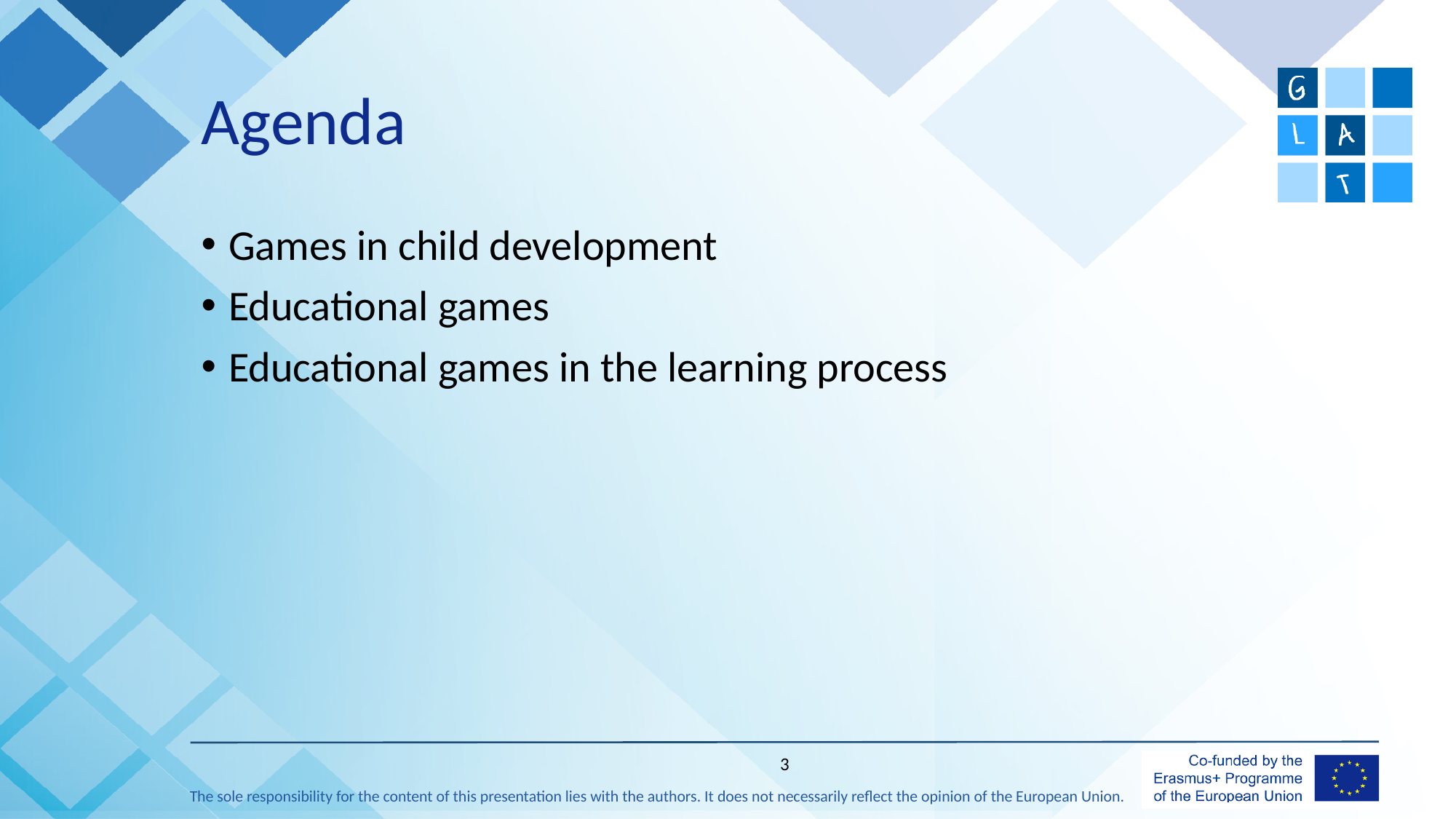

# Agenda
Games in child development
Educational games
Educational games in the learning process

3
The sole responsibility for the content of this presentation lies with the authors. It does not necessarily reflect the opinion of the European Union.